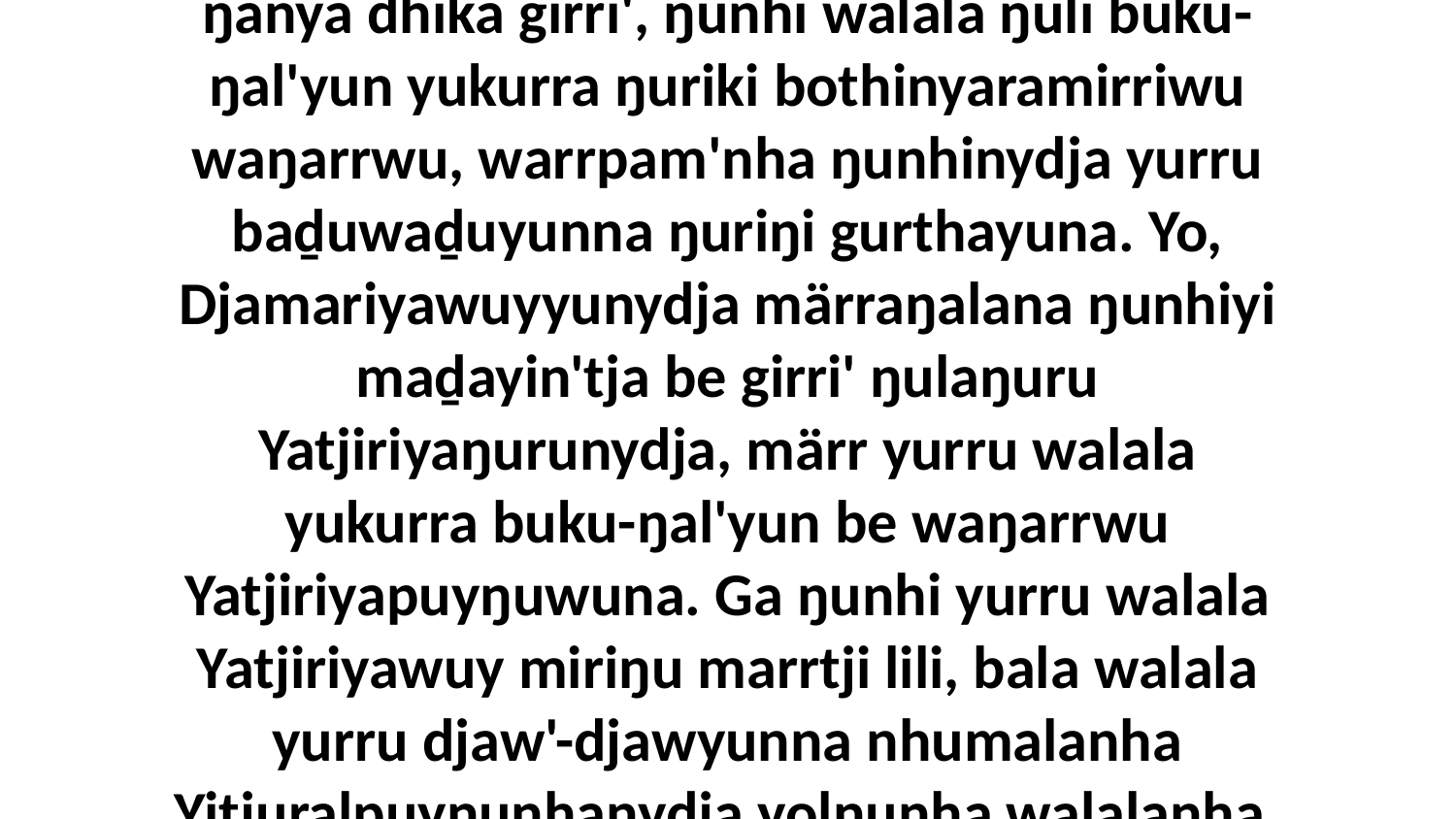

7 Yo, bukmak ŋunhi nhä malanha maḏayin' dhika walalaŋgu yurru warrpam'thunna ḏaw'-ḏawyunna muṉguythirrina, ga ŋunhi goŋbuy djämawuy waŋarr ga dhapirrkmirri ŋanya dhika girri', ŋunhi walala ŋuli buku-ŋal'yun yukurra ŋuriki bothinyaramirriwu waŋarrwu, warrpam'nha ŋunhinydja yurru baḏuwaḏuyunna ŋuriŋi gurthayuna. Yo, Djamariyawuyyunydja märraŋalana ŋunhiyi maḏayin'tja be girri' ŋulaŋuru Yatjiriyaŋurunydja, märr yurru walala yukurra buku-ŋal'yun be waŋarrwu Yatjiriyapuyŋuwuna. Ga ŋunhi yurru walala Yatjiriyawuy miriŋu marrtji lili, bala walala yurru djaw'-djawyunna nhumalanha Yitjuralpuyŋunhanydja yolŋunha walalanha, ga waŋarrnhana malaŋunha nhumalaŋgu, rrambaŋikumana nhumalanha, ga gäma roŋinyamaramana yurru Yatjiriyalilina wäŋalili.”